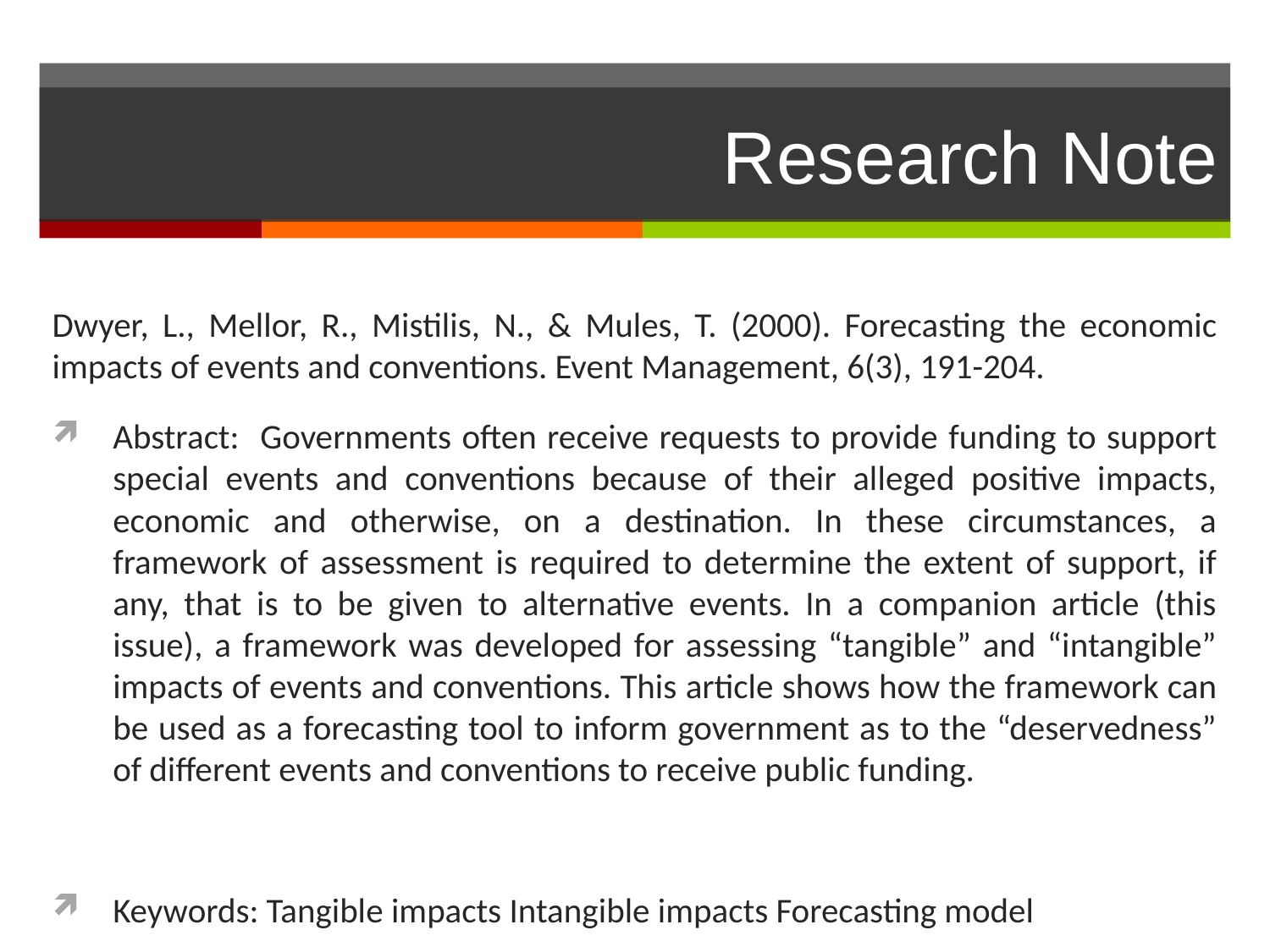

# Research Note
Dwyer, L., Mellor, R., Mistilis, N., & Mules, T. (2000). Forecasting the economic impacts of events and conventions. Event Management, 6(3), 191-204.
Abstract:  Governments often receive requests to provide funding to support special events and conventions because of their alleged positive impacts, economic and otherwise, on a destination. In these circumstances, a framework of assessment is required to determine the extent of support, if any, that is to be given to alternative events. In a companion article (this issue), a framework was developed for assessing “tangible” and “intangible” impacts of events and conventions. This article shows how the framework can be used as a forecasting tool to inform government as to the “deservedness” of different events and conventions to receive public funding.

Keywords: Tangible impacts Intangible impacts Forecasting model